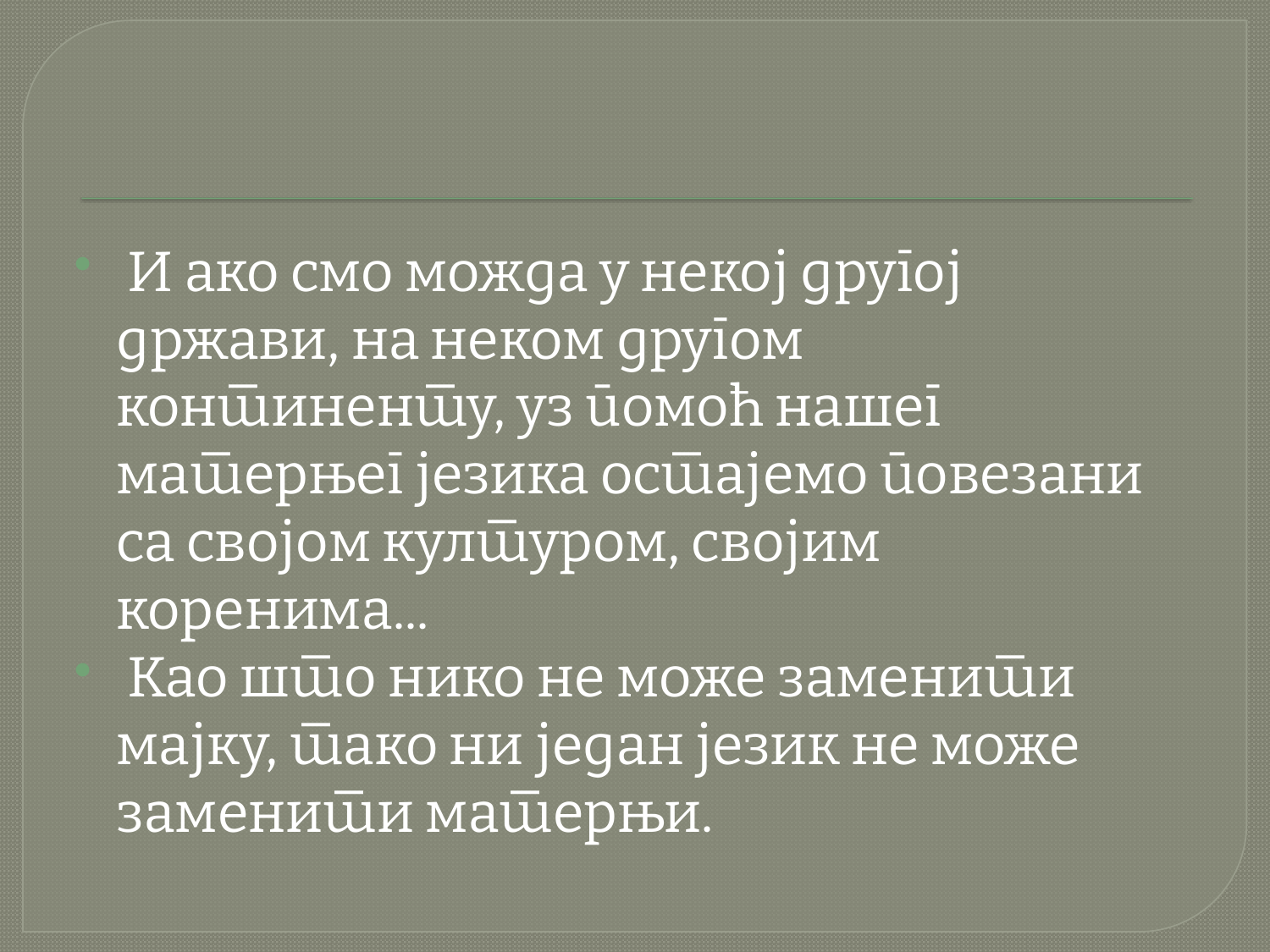

#
 И ако смо можда у некој другој држави, на неком другом континенту, уз помоћ нашег матерњег језика остајемо повезани са својом културом, својим коренима...
 Као што нико не може заменити мајку, тако ни један језик не може заменити матерњи.